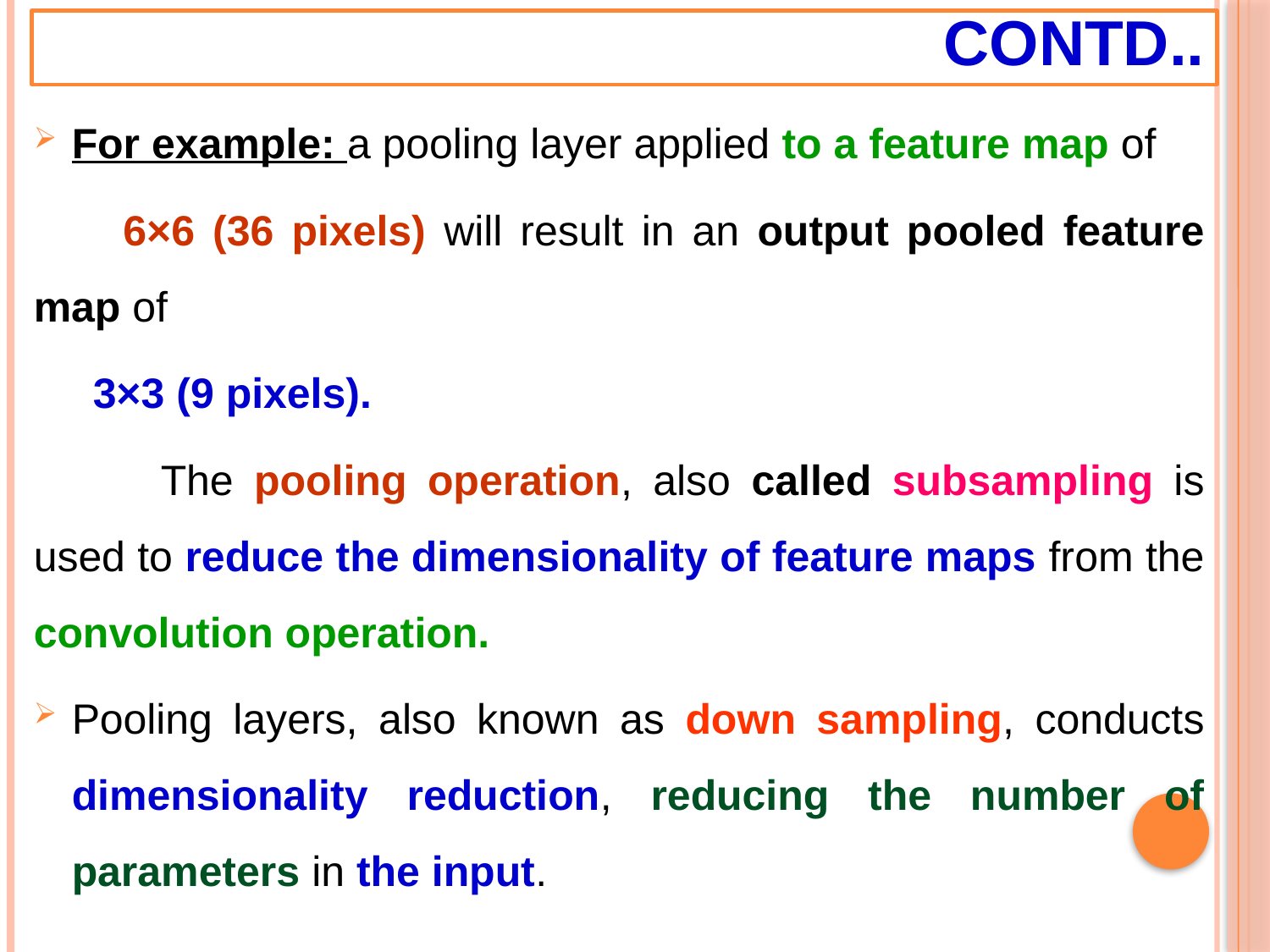

# Contd..
For example: a pooling layer applied to a feature map of
     6×6 (36 pixels) will result in an output pooled feature map of
     3×3 (9 pixels).
	The pooling operation, also called subsampling is used to reduce the dimensionality of feature maps from the convolution operation.
Pooling layers, also known as down sampling, conducts dimensionality reduction, reducing the number of parameters in the input.